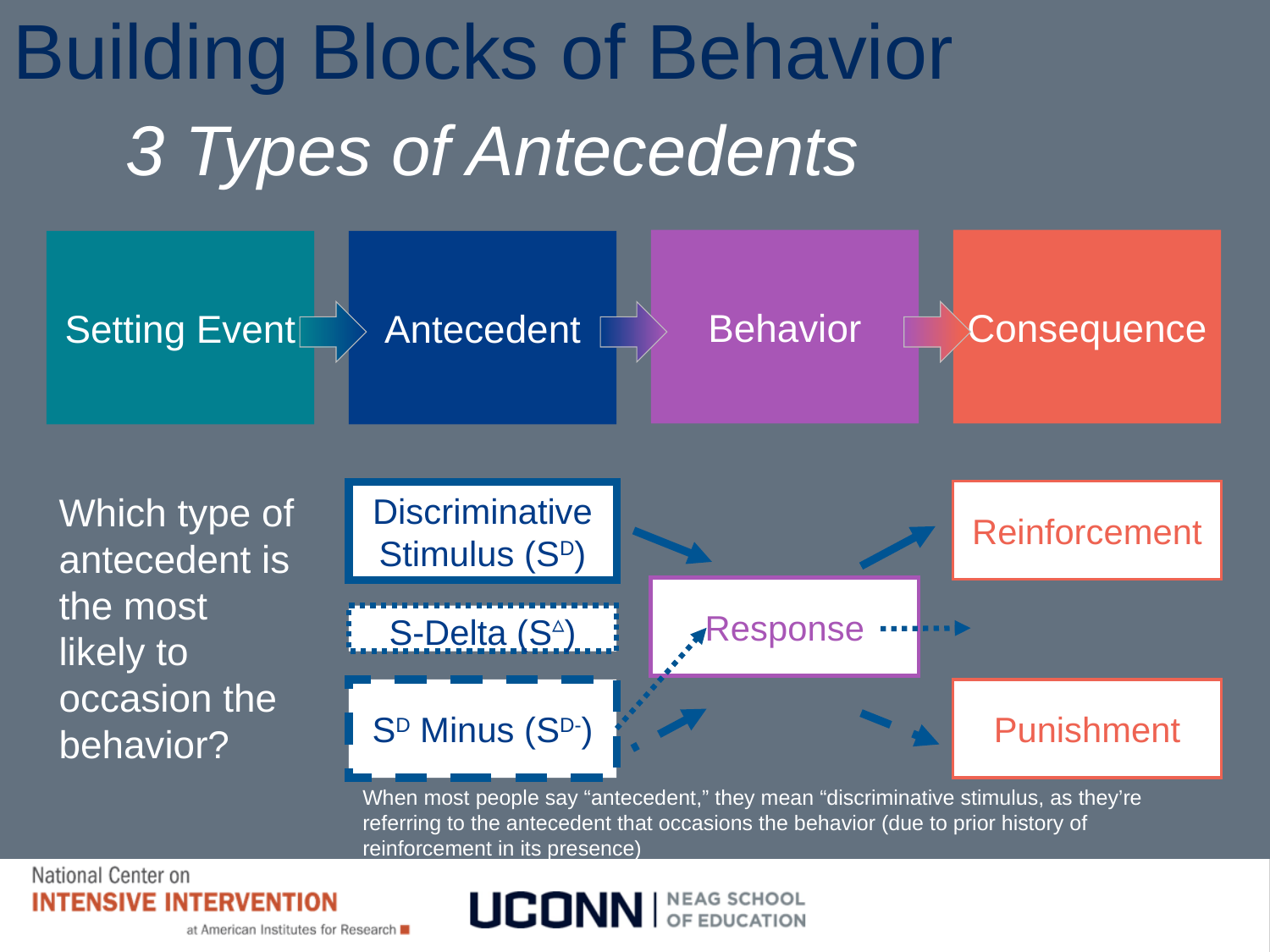

# Building Blocks of Behavior

3 Types of Antecedents
Consequence
Behavior
Setting Event
Antecedent

Which type of antecedent is the most likely to occasion the behavior?
Reinforcement
Discriminative
Stimulus (SD)
Response
S-Delta (S▵)
SD Minus (SD-)
Punishment
When most people say “antecedent,” they mean “discriminative stimulus, as they’re referring to the antecedent that occasions the behavior (due to prior history of reinforcement in its presence)